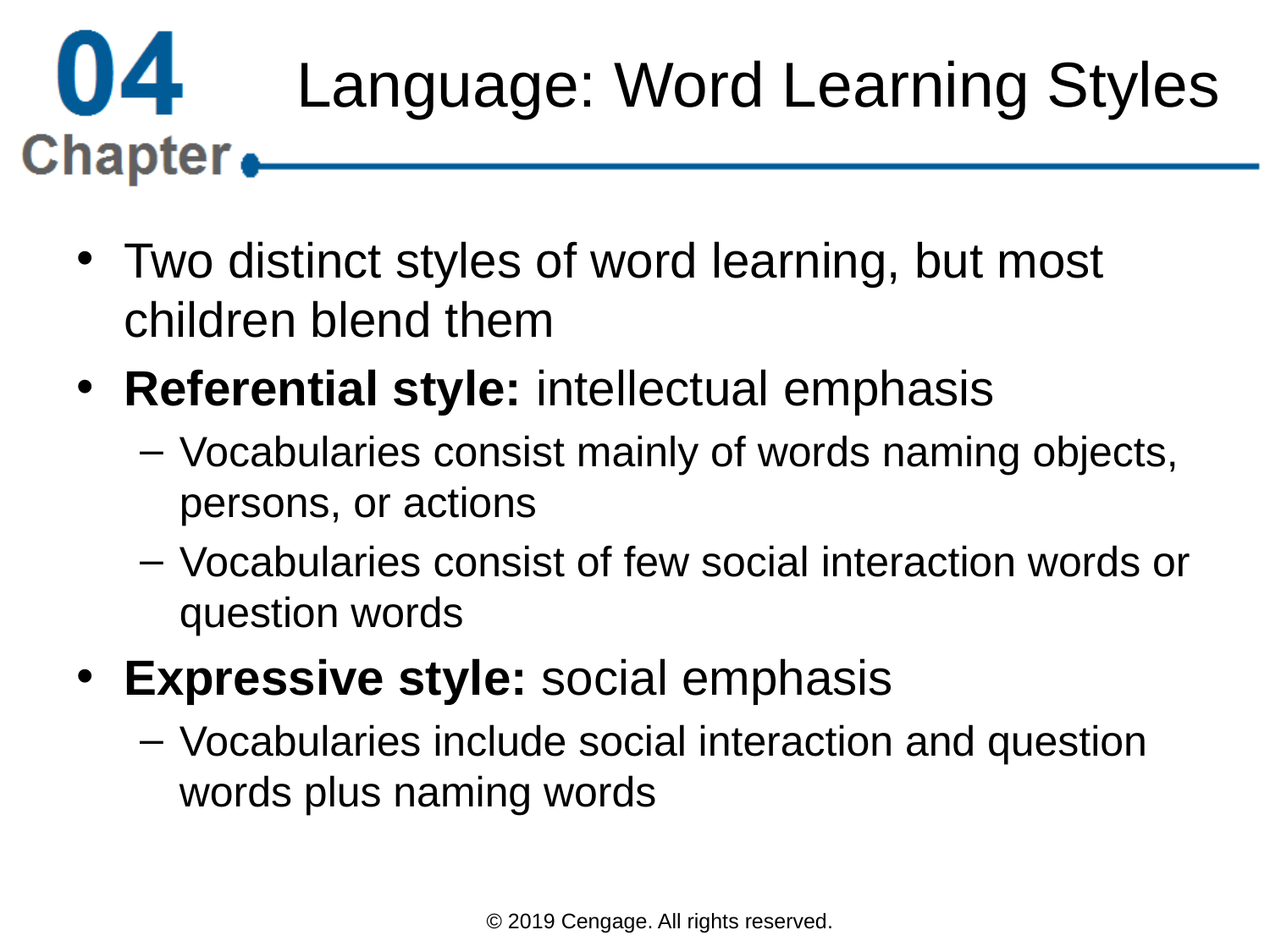

# Language: Word Learning Styles
Two distinct styles of word learning, but most children blend them
Referential style: intellectual emphasis
Vocabularies consist mainly of words naming objects, persons, or actions
Vocabularies consist of few social interaction words or question words
Expressive style: social emphasis
Vocabularies include social interaction and question words plus naming words